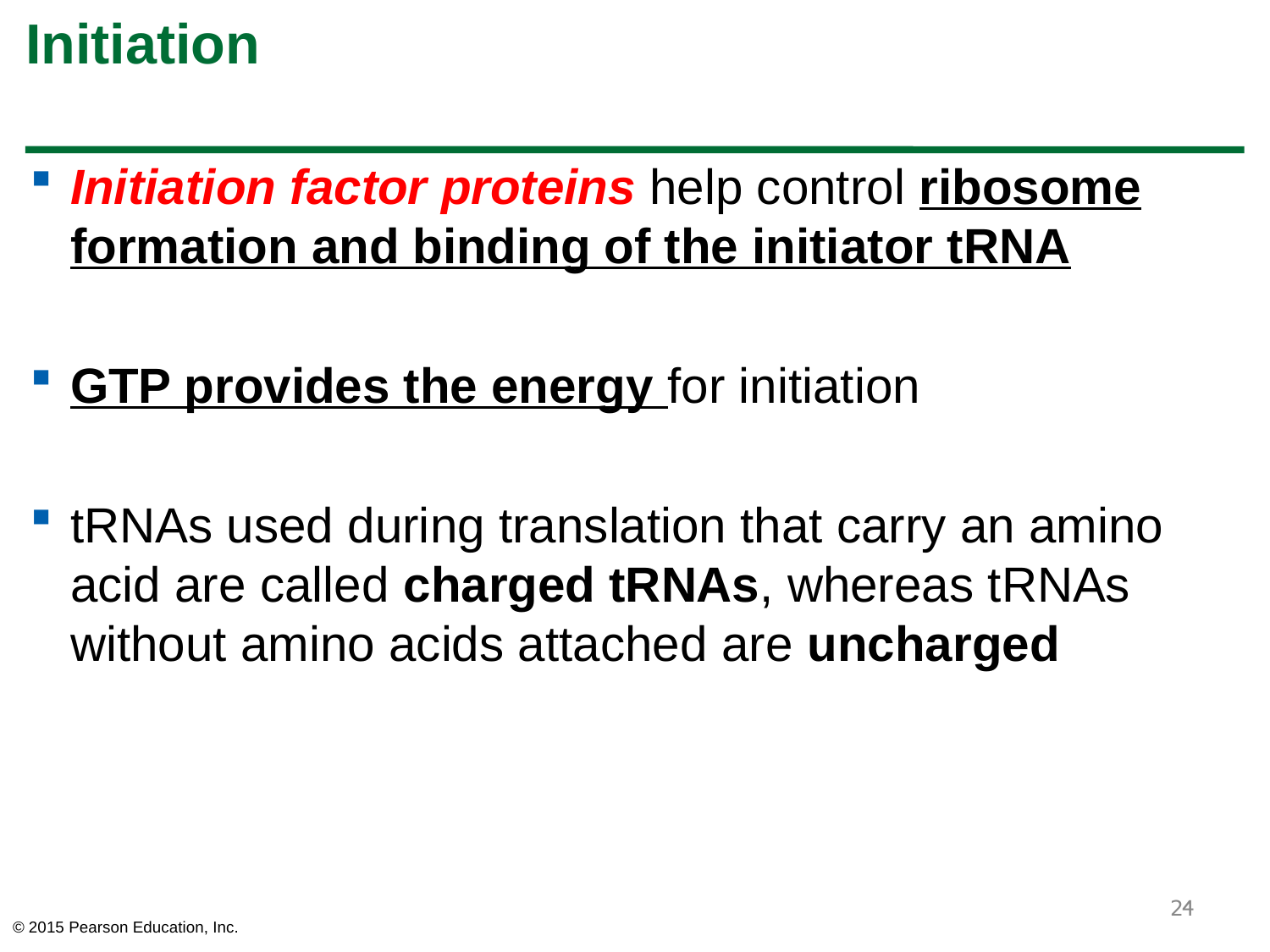

# Initiation
Initiation factor proteins help control ribosome formation and binding of the initiator tRNA

GTP provides the energy for initiation

tRNAs used during translation that carry an amino acid are called charged tRNAs, whereas tRNAs without amino acids attached are uncharged
24
© 2015 Pearson Education, Inc.